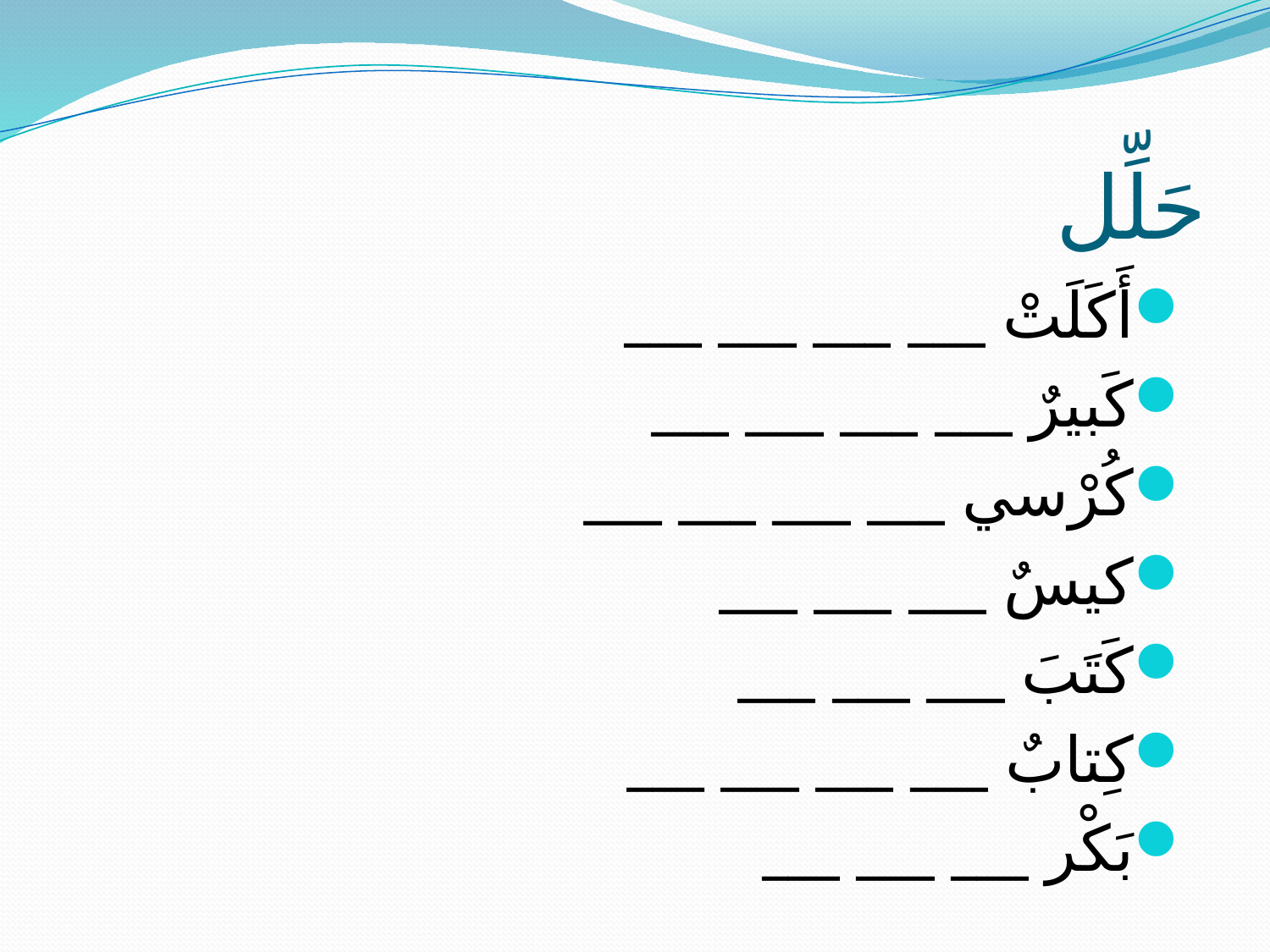

# حَلِّل
أَكَلَتْ ___ ___ ___ ___
كَبيرٌ ___ ___ ___ ___
كُرْسي ___ ___ ___ ___
كيسٌ ___ ___ ___
كَتَبَ ___ ___ ___
كِتابٌ ___ ___ ___ ___
بَكْر ___ ___ ___